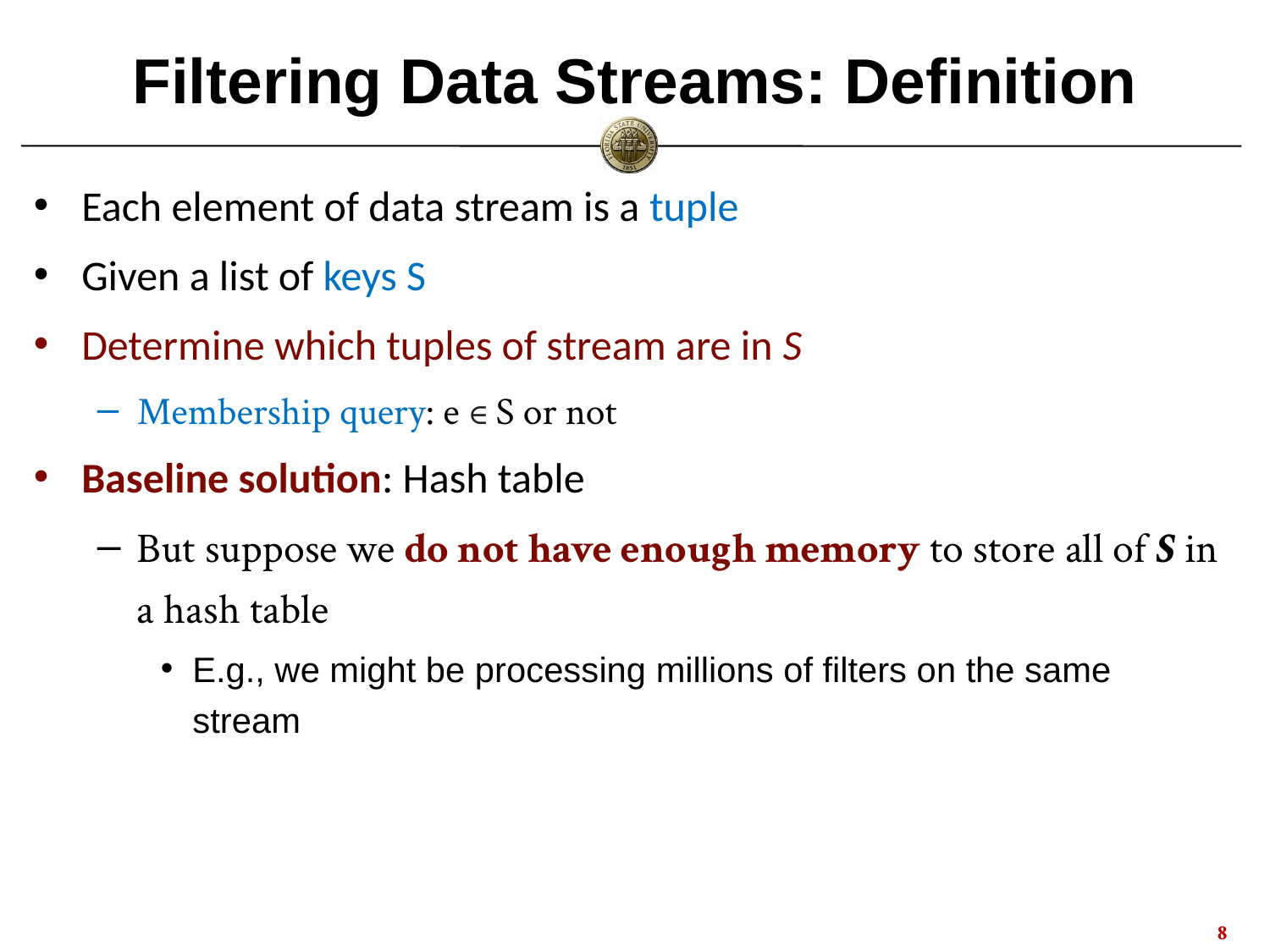

# Filtering Data Streams: Definition
Each element of data stream is a tuple
Given a list of keys S
Determine which tuples of stream are in S
Membership query: e ∈ S or not
Baseline solution: Hash table
But suppose we do not have enough memory to store all of S in a hash table
E.g., we might be processing millions of filters on the same stream

8